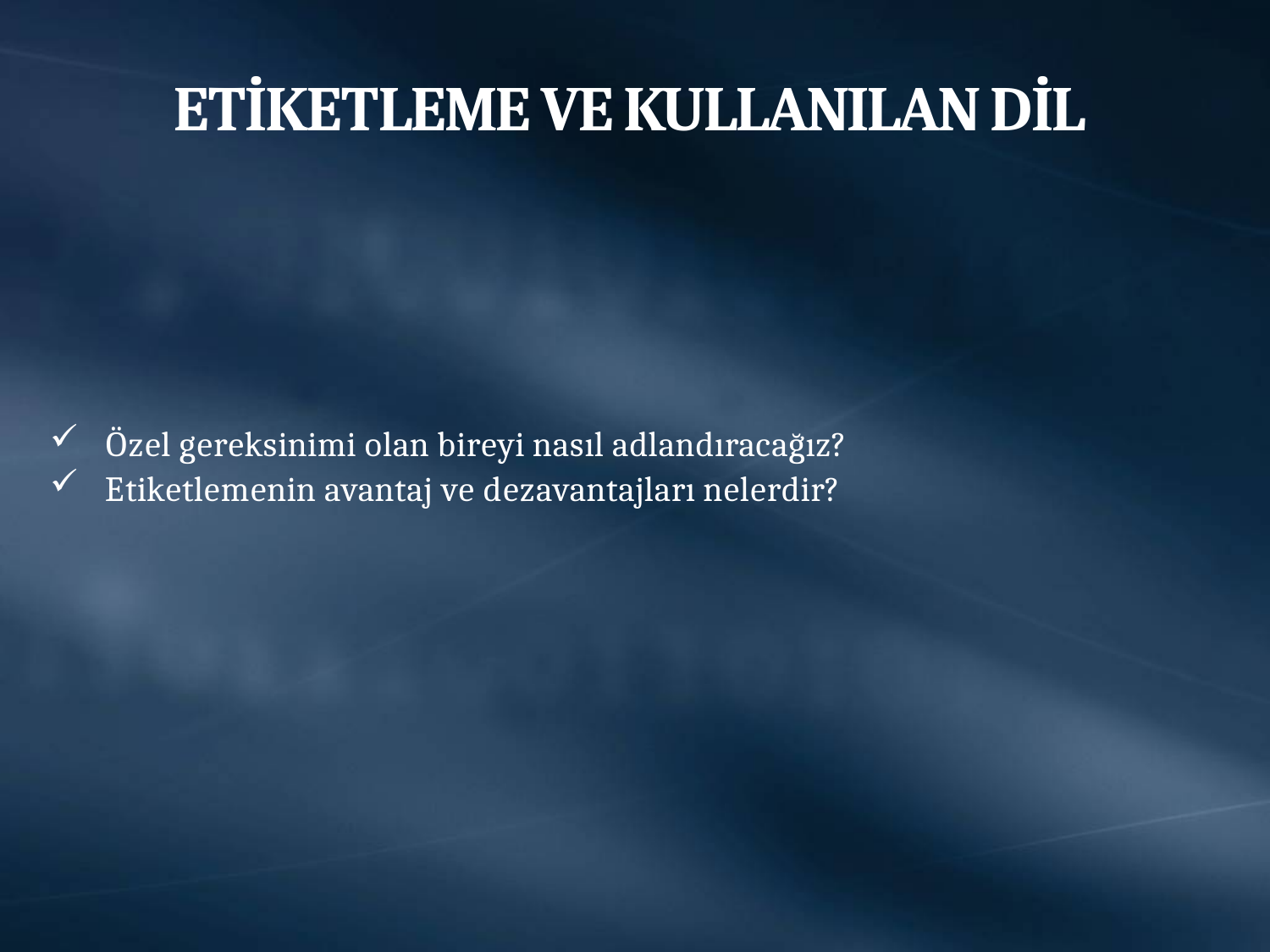

# ETİKETLEME VE KULLANILAN DİL
Özel gereksinimi olan bireyi nasıl adlandıracağız?
Etiketlemenin avantaj ve dezavantajları nelerdir?